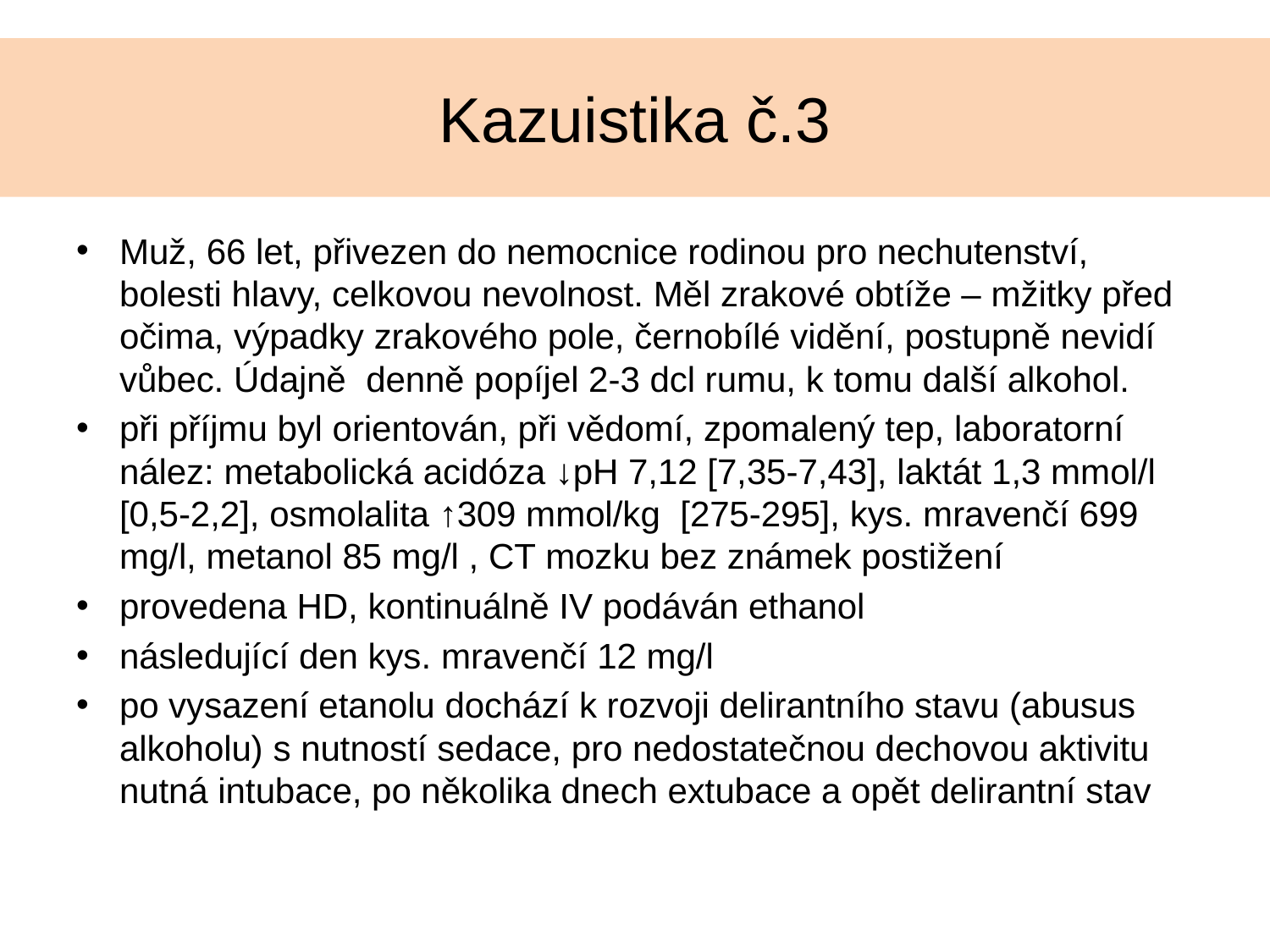

# Kazuistika č.3
Muž, 66 let, přivezen do nemocnice rodinou pro nechutenství, bolesti hlavy, celkovou nevolnost. Měl zrakové obtíže – mžitky před očima, výpadky zrakového pole, černobílé vidění, postupně nevidí vůbec. Údajně  denně popíjel 2-3 dcl rumu, k tomu další alkohol.
při příjmu byl orientován, při vědomí, zpomalený tep, laboratorní nález: metabolická acidóza ↓pH 7,12 [7,35-7,43], laktát 1,3 mmol/l  [0,5-2,2], osmolalita ↑309 mmol/kg  [275-295], kys. mravenčí 699 mg/l, metanol 85 mg/l , CT mozku bez známek postižení
provedena HD, kontinuálně IV podáván ethanol
následující den kys. mravenčí 12 mg/l
po vysazení etanolu dochází k rozvoji delirantního stavu (abusus alkoholu) s nutností sedace, pro nedostatečnou dechovou aktivitu nutná intubace, po několika dnech extubace a opět delirantní stav